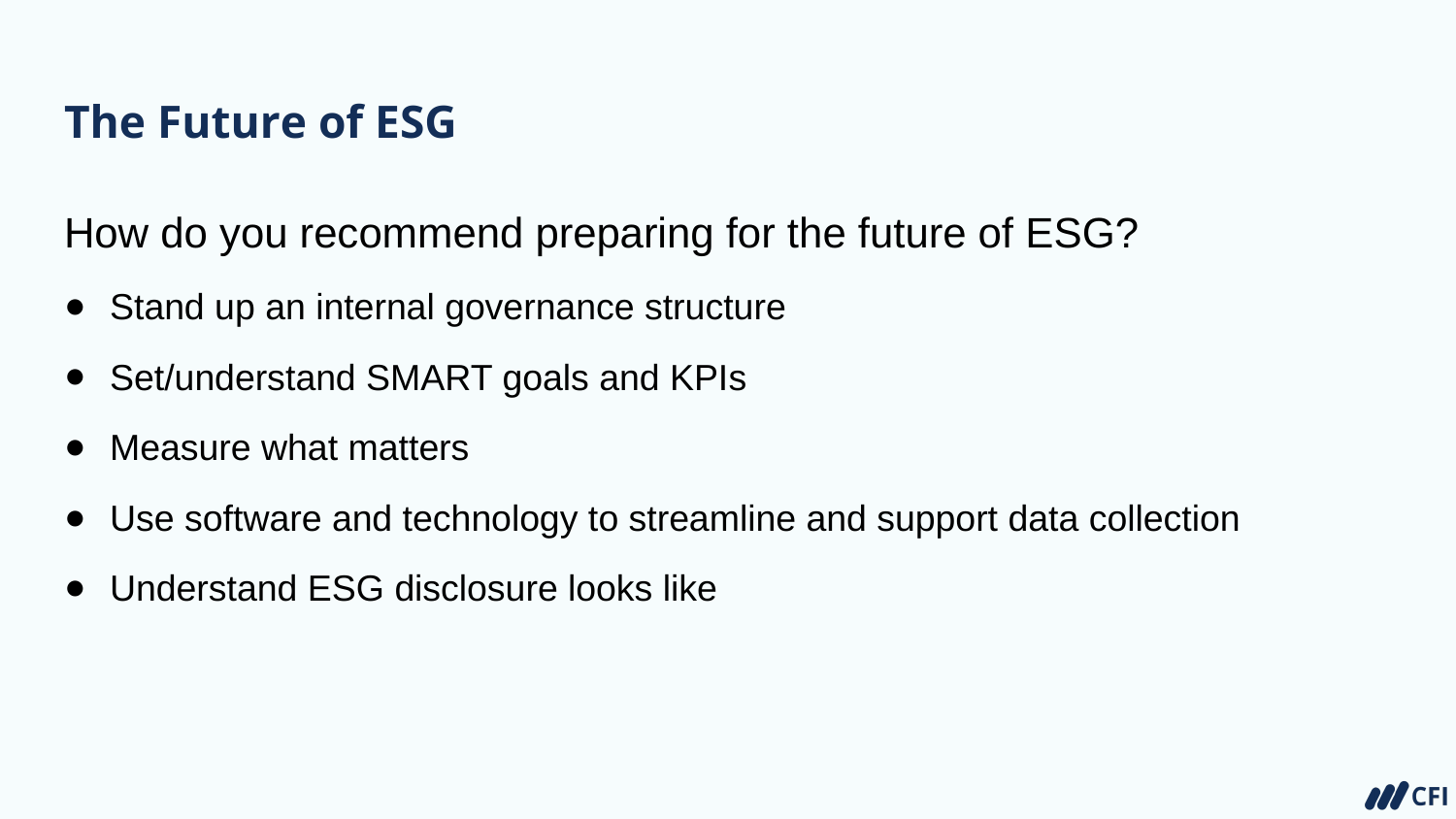

# The Future of ESG
How do you recommend preparing for the future of ESG?
Stand up an internal governance structure
Set/understand SMART goals and KPIs
Measure what matters
Use software and technology to streamline and support data collection
Understand ESG disclosure looks like